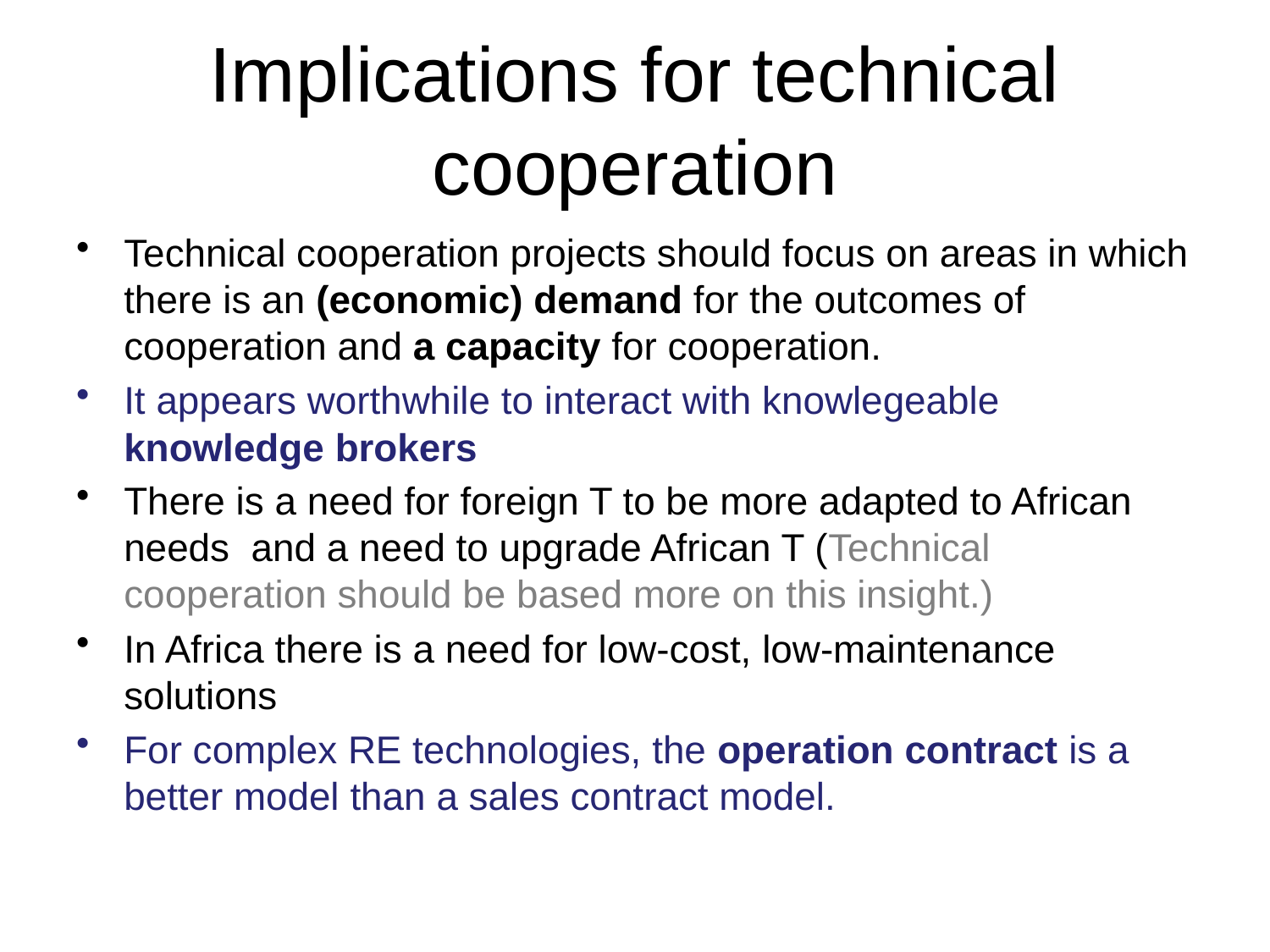

# Implications for technical cooperation
Technical cooperation projects should focus on areas in which there is an (economic) demand for the outcomes of cooperation and a capacity for cooperation.
It appears worthwhile to interact with knowlegeable knowledge brokers
There is a need for foreign T to be more adapted to African needs  and a need to upgrade African T (Technical cooperation should be based more on this insight.)
In Africa there is a need for low-cost, low-maintenance solutions
For complex RE technologies, the operation contract is a better model than a sales contract model.